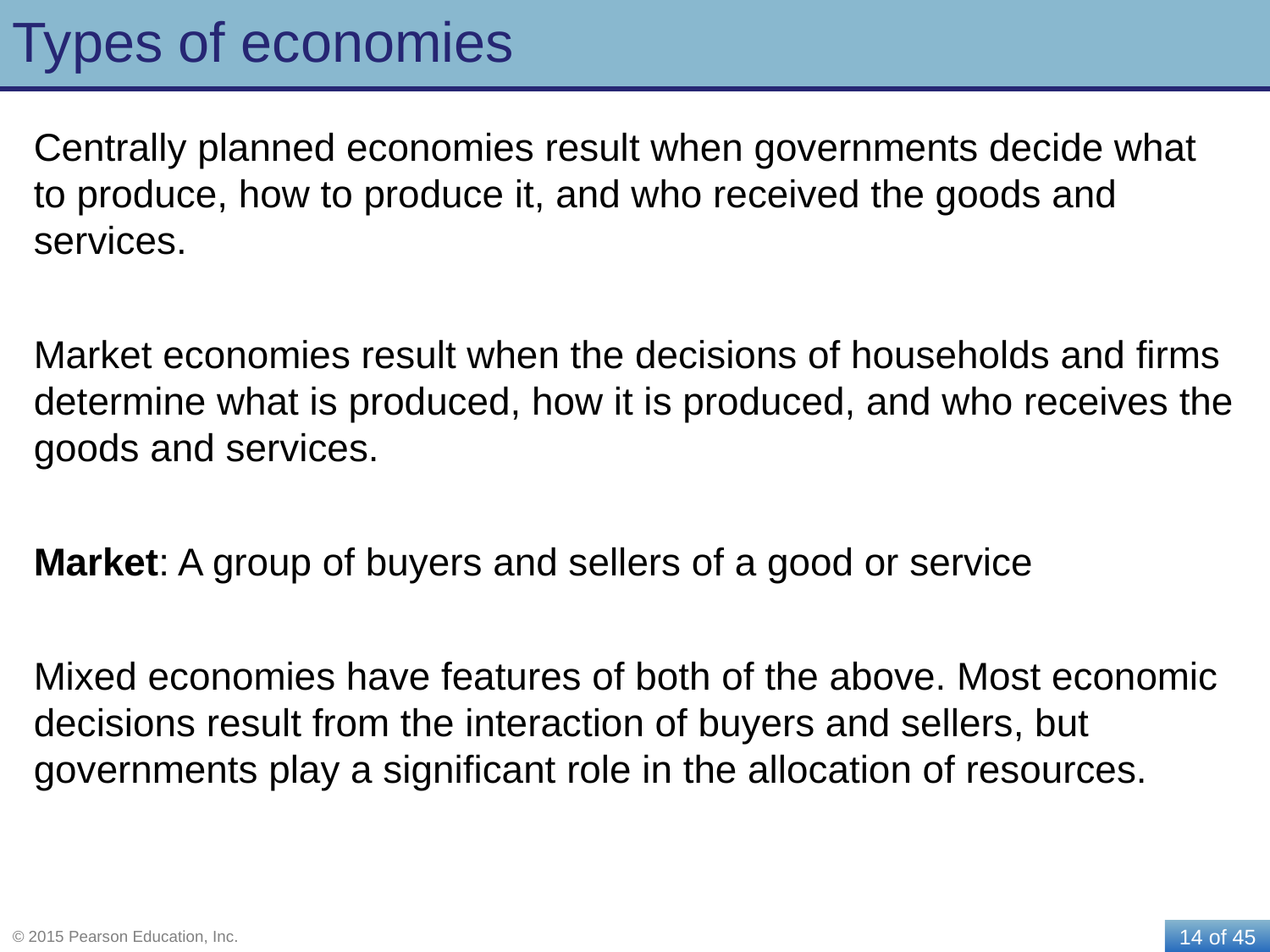

# Types of economies
Centrally planned economies result when governments decide what to produce, how to produce it, and who received the goods and services.

Market economies result when the decisions of households and firms determine what is produced, how it is produced, and who receives the goods and services.

Market: A group of buyers and sellers of a good or service

Mixed economies have features of both of the above. Most economic decisions result from the interaction of buyers and sellers, but governments play a significant role in the allocation of resources.